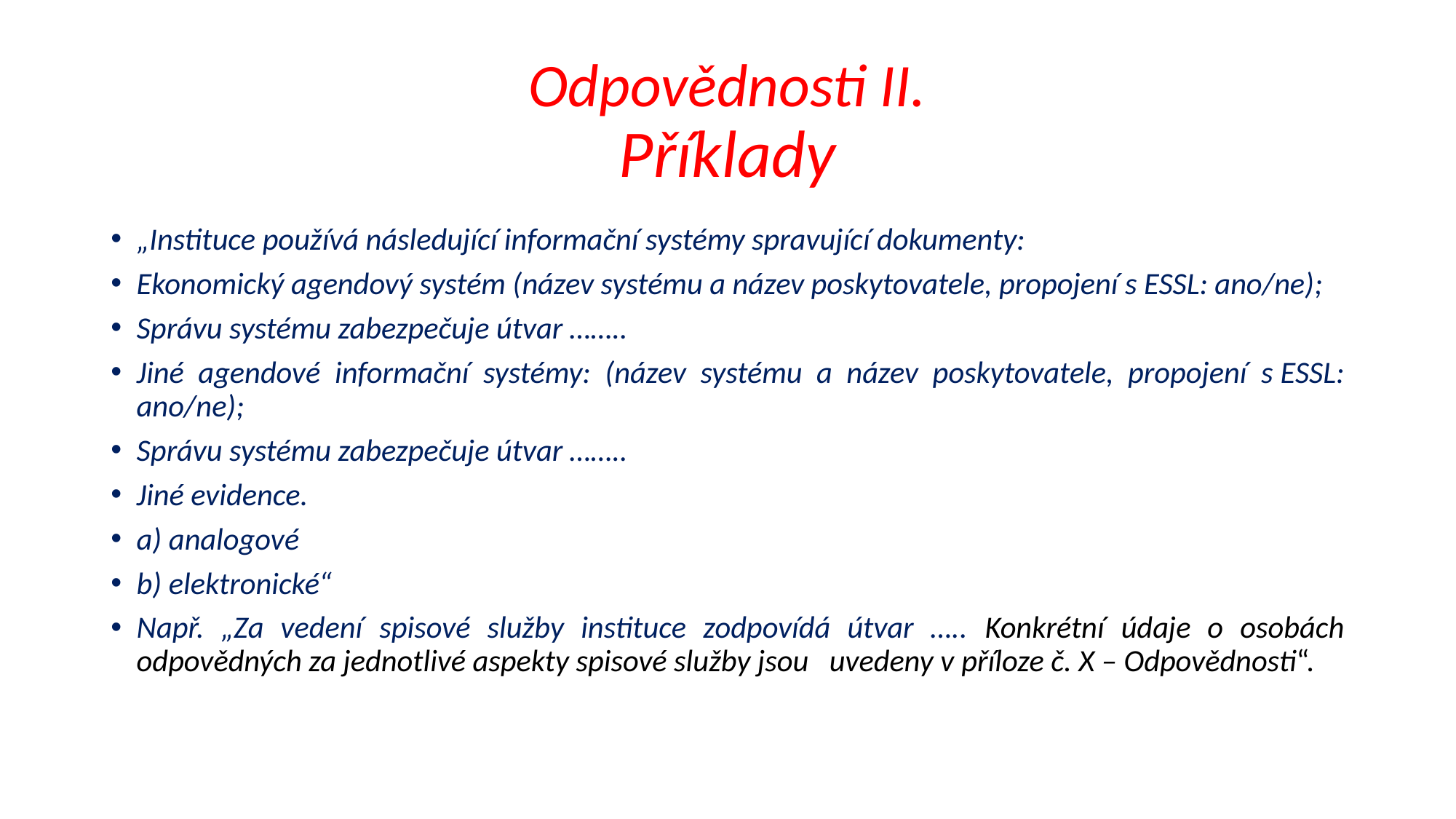

# Odpovědnosti II. Příklady
„Instituce používá následující informační systémy spravující dokumenty:
Ekonomický agendový systém (název systému a název poskytovatele, propojení s ESSL: ano/ne);
Správu systému zabezpečuje útvar ……..
Jiné agendové informační systémy: (název systému a název poskytovatele, propojení s ESSL: ano/ne);
Správu systému zabezpečuje útvar ……..
Jiné evidence.
a) analogové
b) elektronické“
Např. „Za vedení spisové služby instituce zodpovídá útvar ….. Konkrétní údaje o osobách odpovědných za jednotlivé aspekty spisové služby jsou   uvedeny v příloze č. X – Odpovědnosti“.